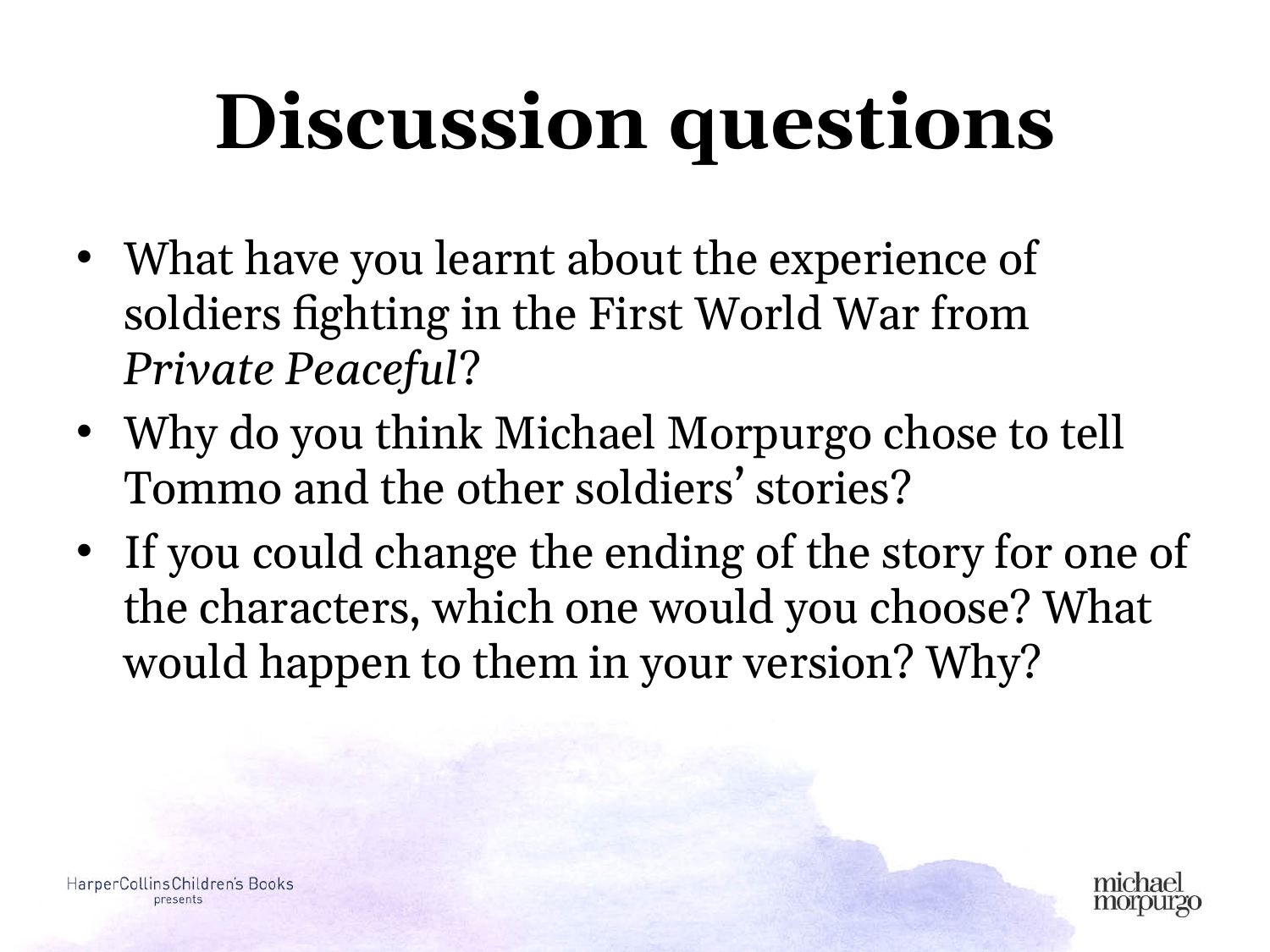

# Discussion questions
What have you learnt about the experience of soldiers fighting in the First World War from Private Peaceful?
Why do you think Michael Morpurgo chose to tell Tommo and the other soldiers’ stories?
If you could change the ending of the story for one of the characters, which one would you choose? What would happen to them in your version? Why?